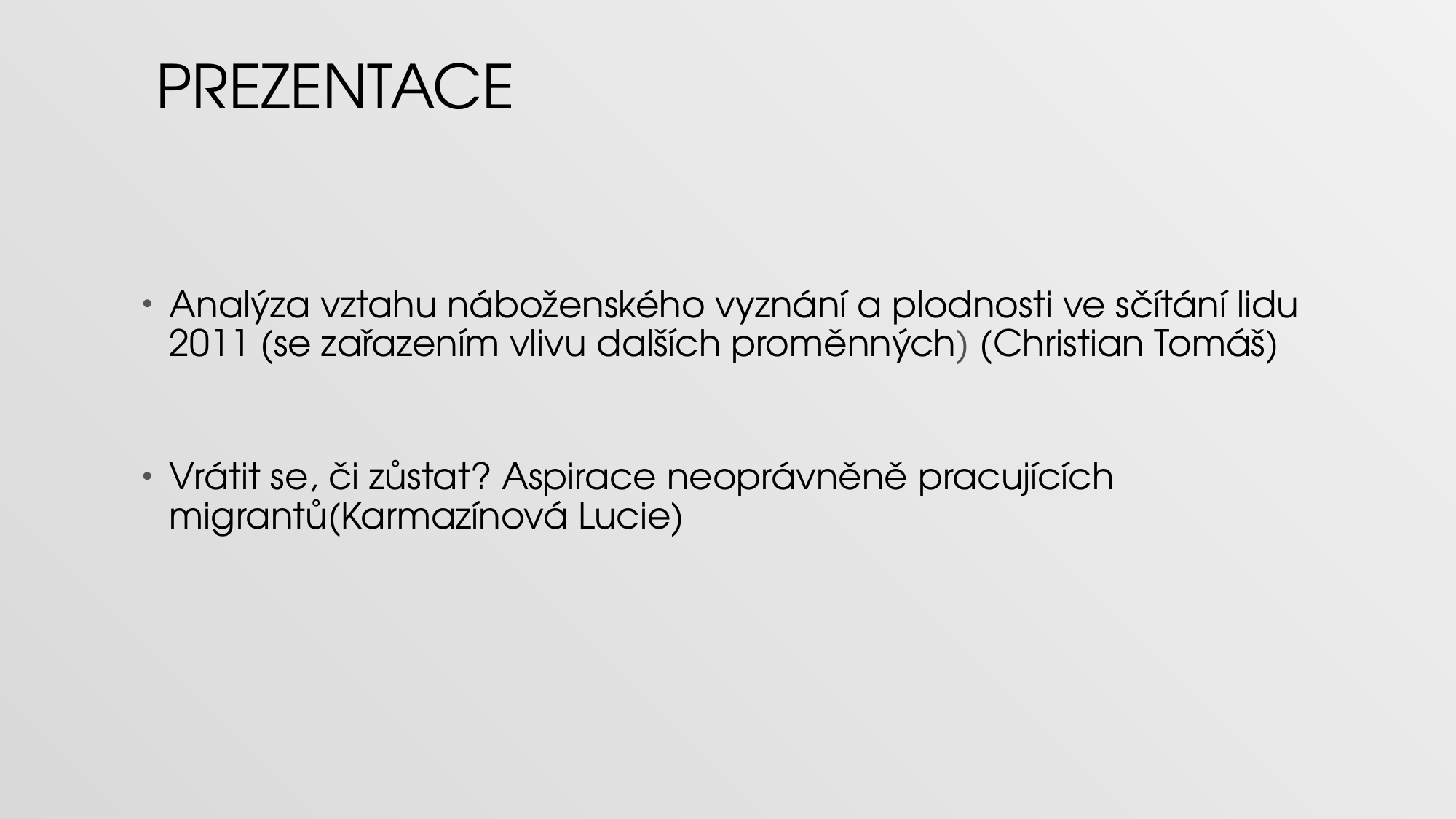

# Prezentace

Analýza vztahu náboženského vyznání a plodnosti ve sčítání lidu 2011 (se zařazením vlivu dalších proměnných) (Christian Tomáš)

Vrátit se, či zůstat? Aspirace neoprávněně pracujících migrantů(Karmazínová Lucie)